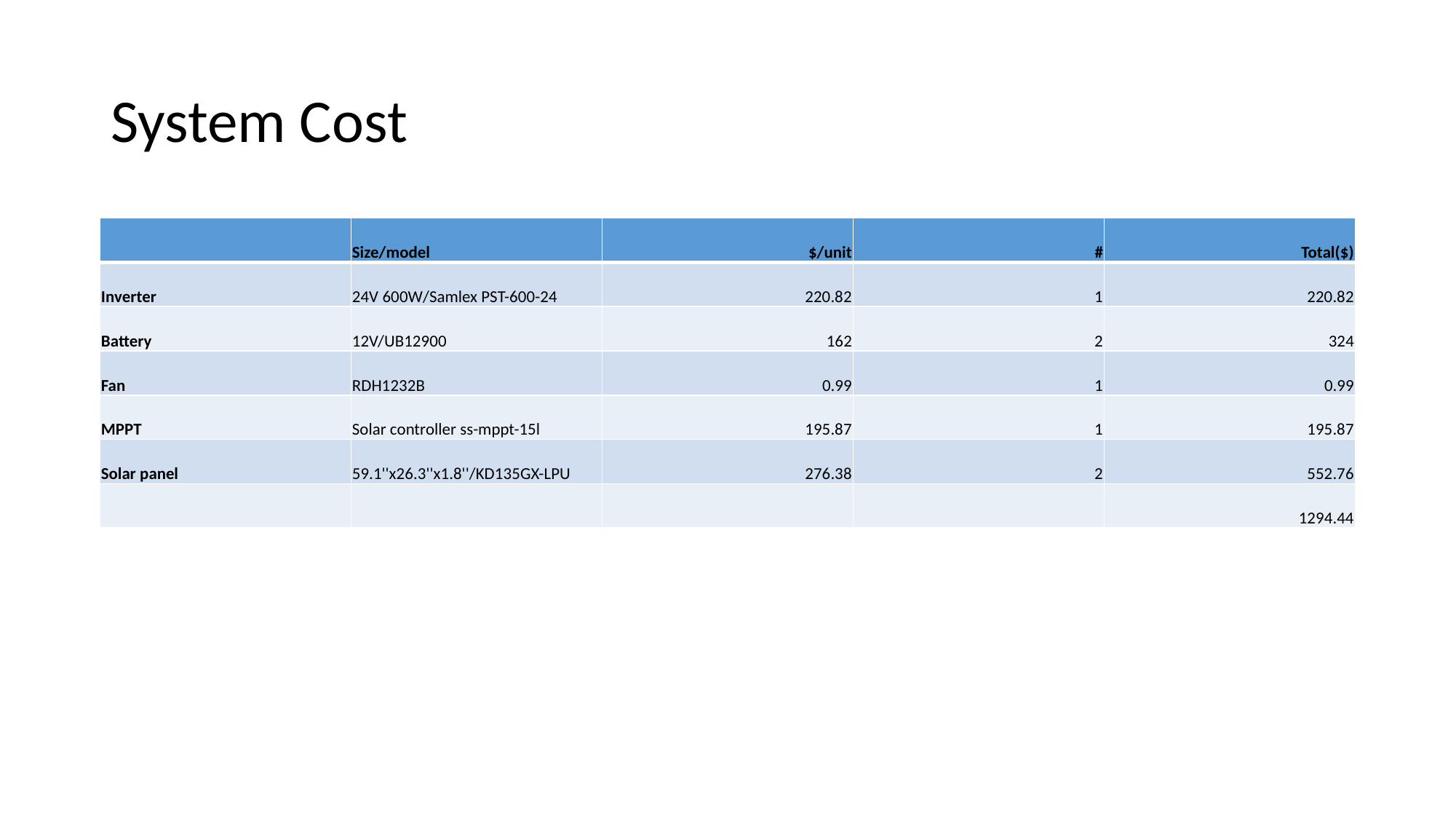

# System Cost
|  | Size/model | $/unit | # | Total($) |
| --- | --- | --- | --- | --- |
| Inverter | 24V 600W/Samlex PST-600-24 | 220.82 | 1 | 220.82 |
| Battery | 12V/UB12900 | 162 | 2 | 324 |
| Fan | RDH1232B | 0.99 | 1 | 0.99 |
| MPPT | Solar controller ss-mppt-15l | 195.87 | 1 | 195.87 |
| Solar panel | 59.1''x26.3''x1.8''/KD135GX-LPU | 276.38 | 2 | 552.76 |
|  |  |  |  | 1294.44 |